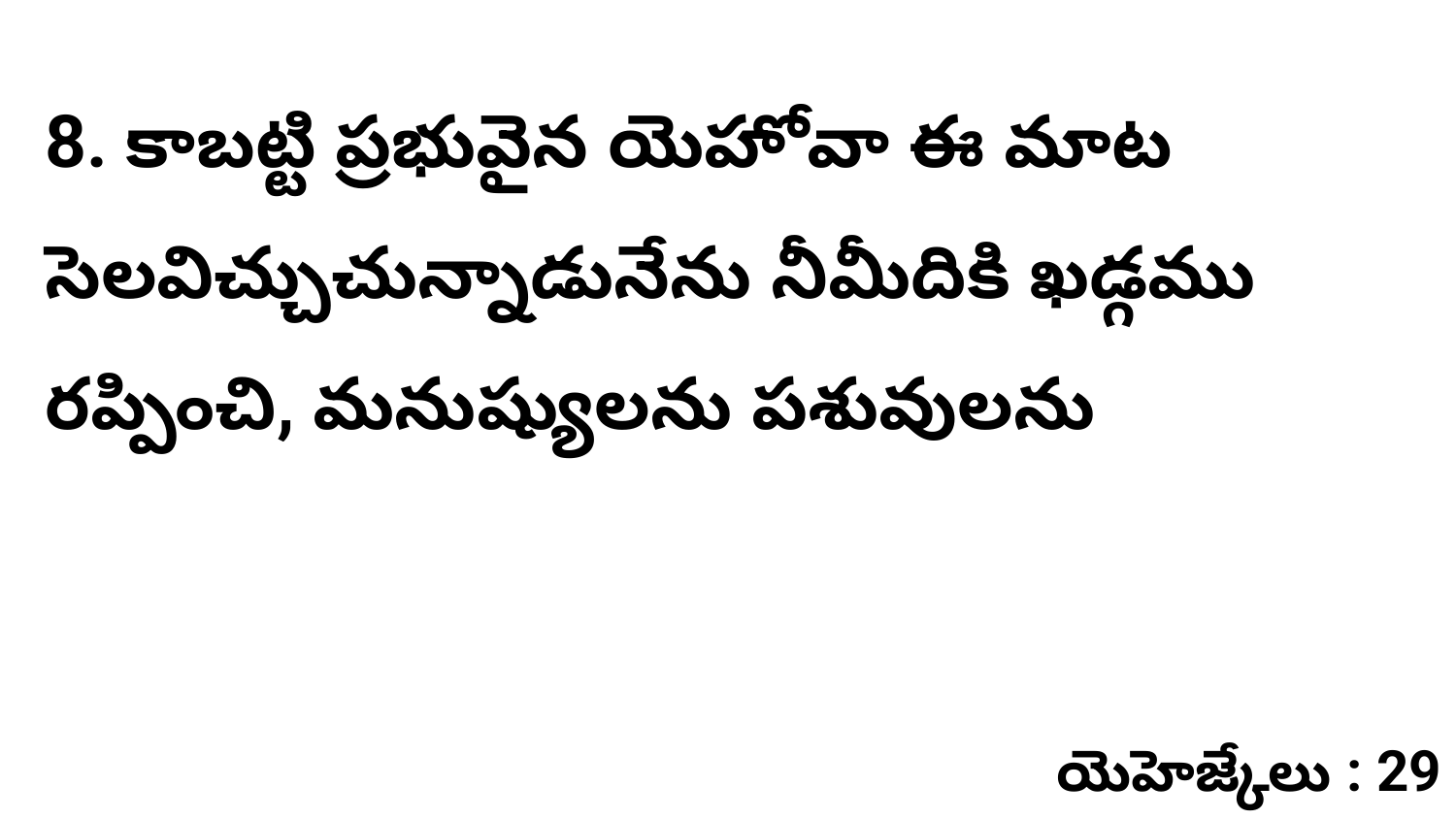

8. కాబట్టి ప్రభువైన యెహోవా ఈ మాట సెలవిచ్చుచున్నాడునేను నీమీదికి ఖడ్గము రప్పించి, మనుష్యులను పశువులను
యెహెజ్కేలు : 29